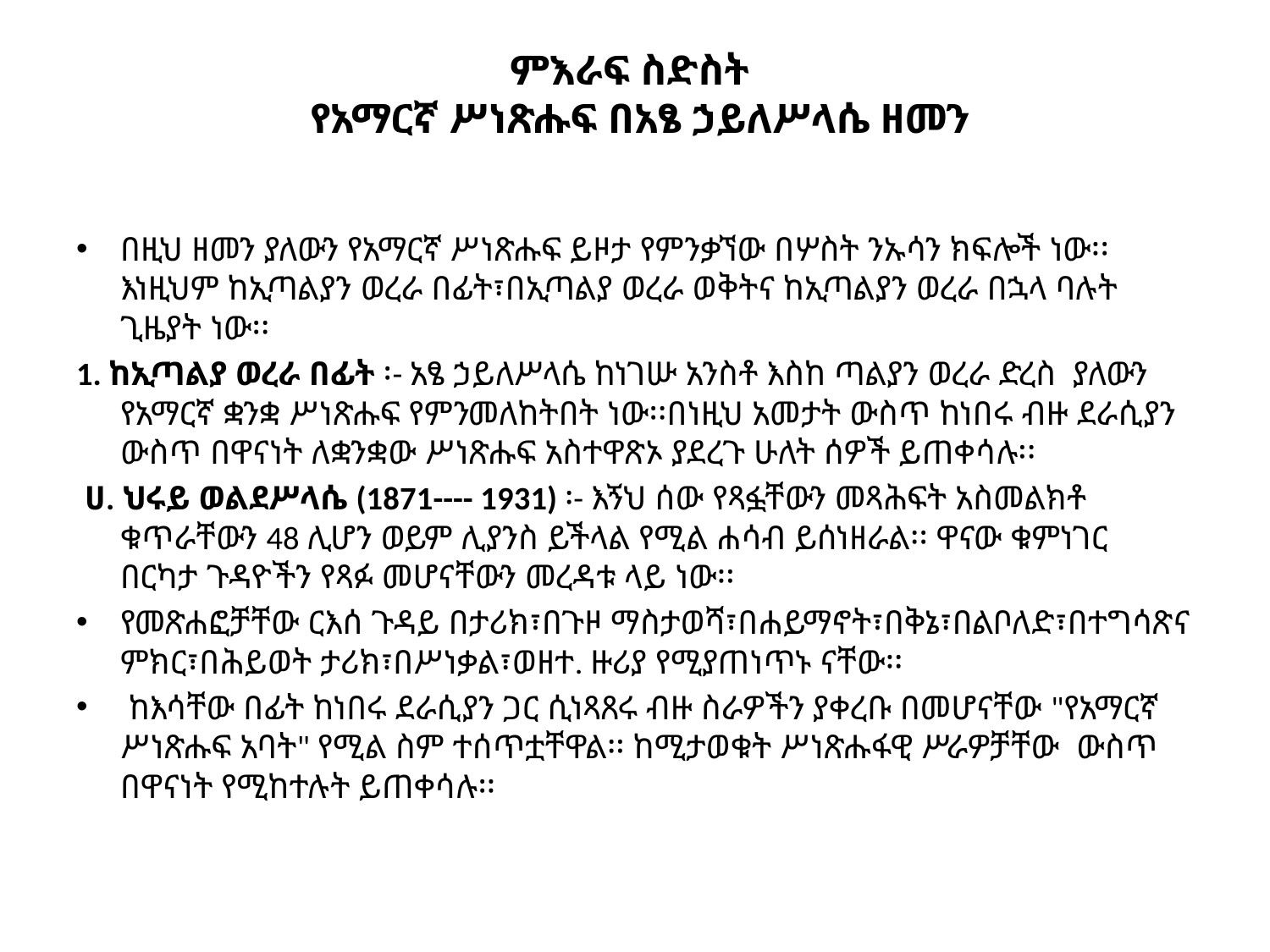

# ምእራፍ ስድስት የአማርኛ ሥነጽሑፍ በአፄ ኃይለሥላሴ ዘመን
በዚህ ዘመን ያለውን የአማርኛ ሥነጽሑፍ ይዞታ የምንቃኘው በሦስት ንኡሳን ክፍሎች ነው፡፡ እነዚህም ከኢጣልያን ወረራ በፊት፣በኢጣልያ ወረራ ወቅትና ከኢጣልያን ወረራ በኋላ ባሉት ጊዜያት ነው፡፡
1. ከኢጣልያ ወረራ በፊት ፡- አፄ ኃይለሥላሴ ከነገሡ አንስቶ እስከ ጣልያን ወረራ ድረስ  ያለውን የአማርኛ ቋንቋ ሥነጽሑፍ የምንመለከትበት ነው፡፡በነዚህ አመታት ውስጥ ከነበሩ ብዙ ደራሲያን ውስጥ በዋናነት ለቋንቋው ሥነጽሑፍ አስተዋጽኦ ያደረጉ ሁለት ሰዎች ይጠቀሳሉ፡፡
 ሀ. ህሩይ ወልደሥላሴ (1871---- 1931) ፡- እኝህ ሰው የጻፏቸውን መጻሕፍት አስመልክቶ    ቁጥራቸውን 48 ሊሆን ወይም ሊያንስ ይችላል የሚል ሐሳብ ይሰነዘራል፡፡ ዋናው ቁምነገር በርካታ ጉዳዮችን የጻፉ መሆናቸውን መረዳቱ ላይ ነው፡፡
የመጽሐፎቻቸው ርእሰ ጉዳይ በታሪክ፣በጉዞ ማስታወሻ፣በሐይማኖት፣በቅኔ፣በልቦለድ፣በተግሳጽና ምክር፣በሕይወት ታሪክ፣በሥነቃል፣ወዘተ. ዙሪያ የሚያጠነጥኑ ናቸው፡፡
 ከእሳቸው በፊት ከነበሩ ደራሲያን ጋር ሲነጻጸሩ ብዙ ስራዎችን ያቀረቡ በመሆናቸው "የአማርኛ ሥነጽሑፍ አባት" የሚል ስም ተሰጥቷቸዋል፡፡ ከሚታወቁት ሥነጽሑፋዊ ሥራዎቻቸው  ውስጥ በዋናነት የሚከተሉት ይጠቀሳሉ፡፡